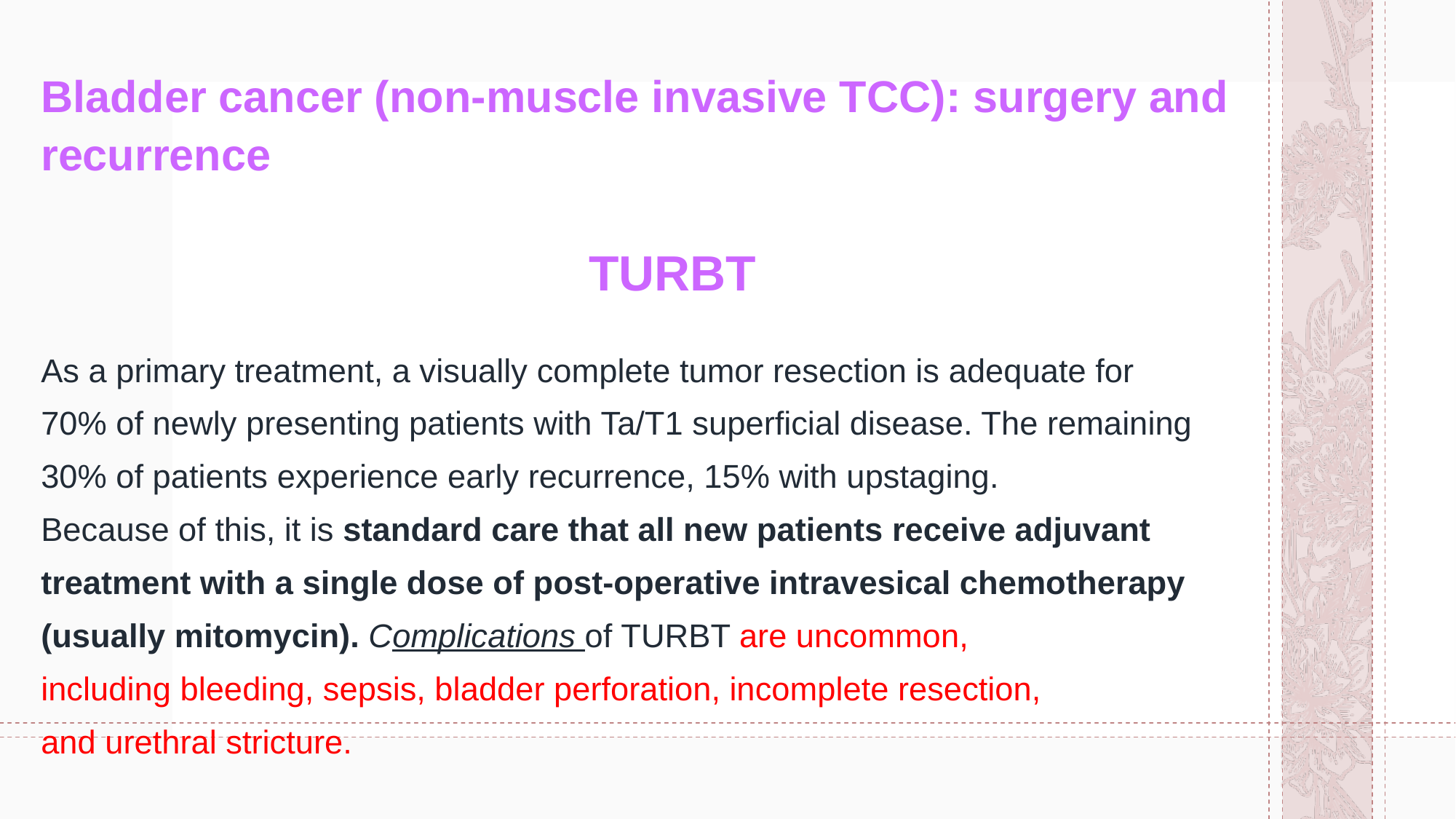

Bladder cancer (non-muscle invasive TCC): surgery and recurrence

TURBT

As a primary treatment, a visually complete tumor resection is adequate for
70% of newly presenting patients with Ta/T1 superficial disease. The remaining
30% of patients experience early recurrence, 15% with upstaging.
Because of this, it is standard care that all new patients receive adjuvant
treatment with a single dose of post-operative intravesical chemotherapy
(usually mitomycin). Complications of TURBT are uncommon,
including bleeding, sepsis, bladder perforation, incomplete resection,
and urethral stricture.